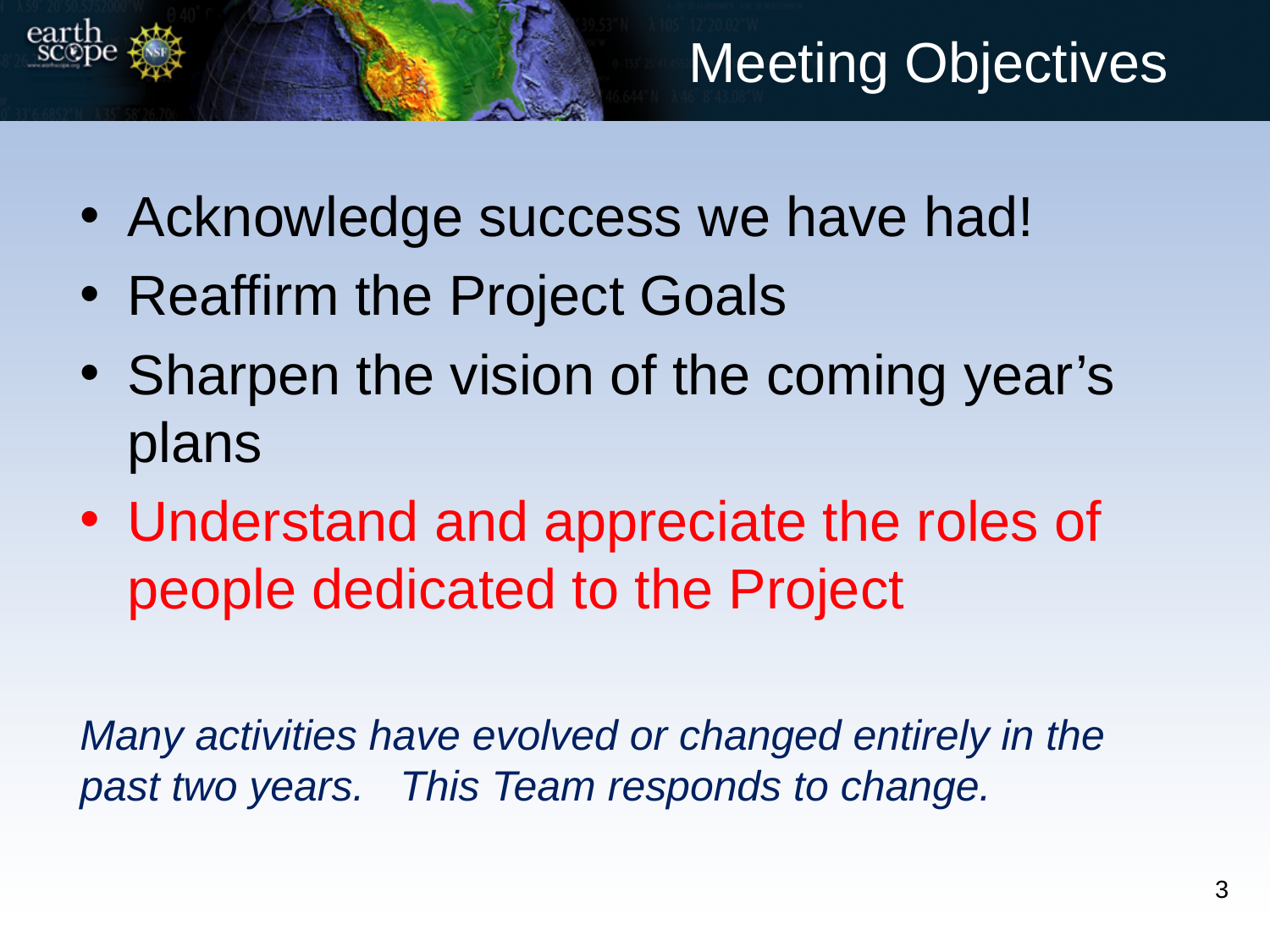

# Meeting Objectives
Acknowledge success we have had!
Reaffirm the Project Goals
Sharpen the vision of the coming year’s plans
Understand and appreciate the roles of people dedicated to the Project

Many activities have evolved or changed entirely in the past two years.   This Team responds to change.

3